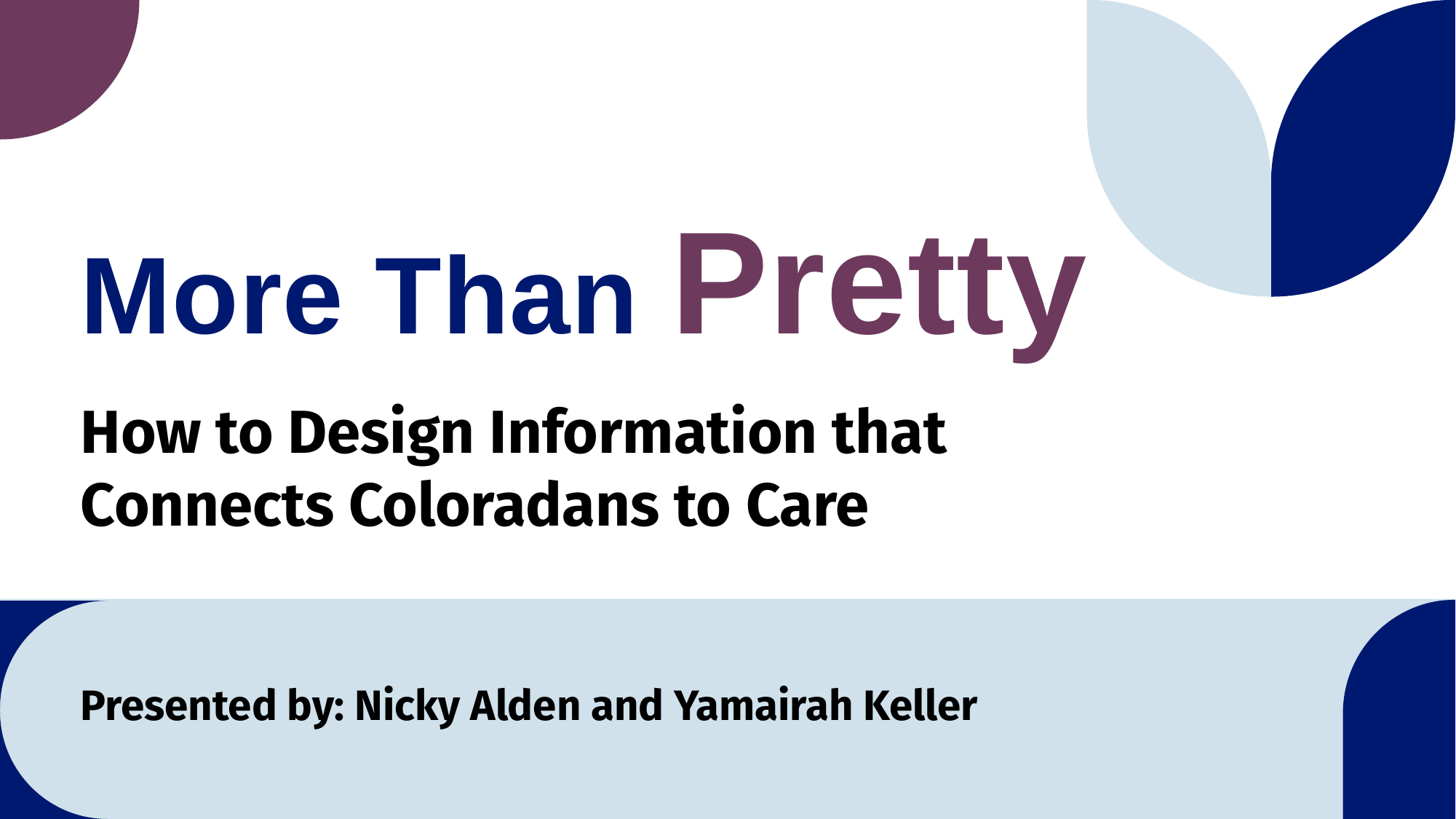

# More Than Pretty
How to Design Information that Connects Coloradans to Care
Presented by: Nicky Alden and Yamairah Keller